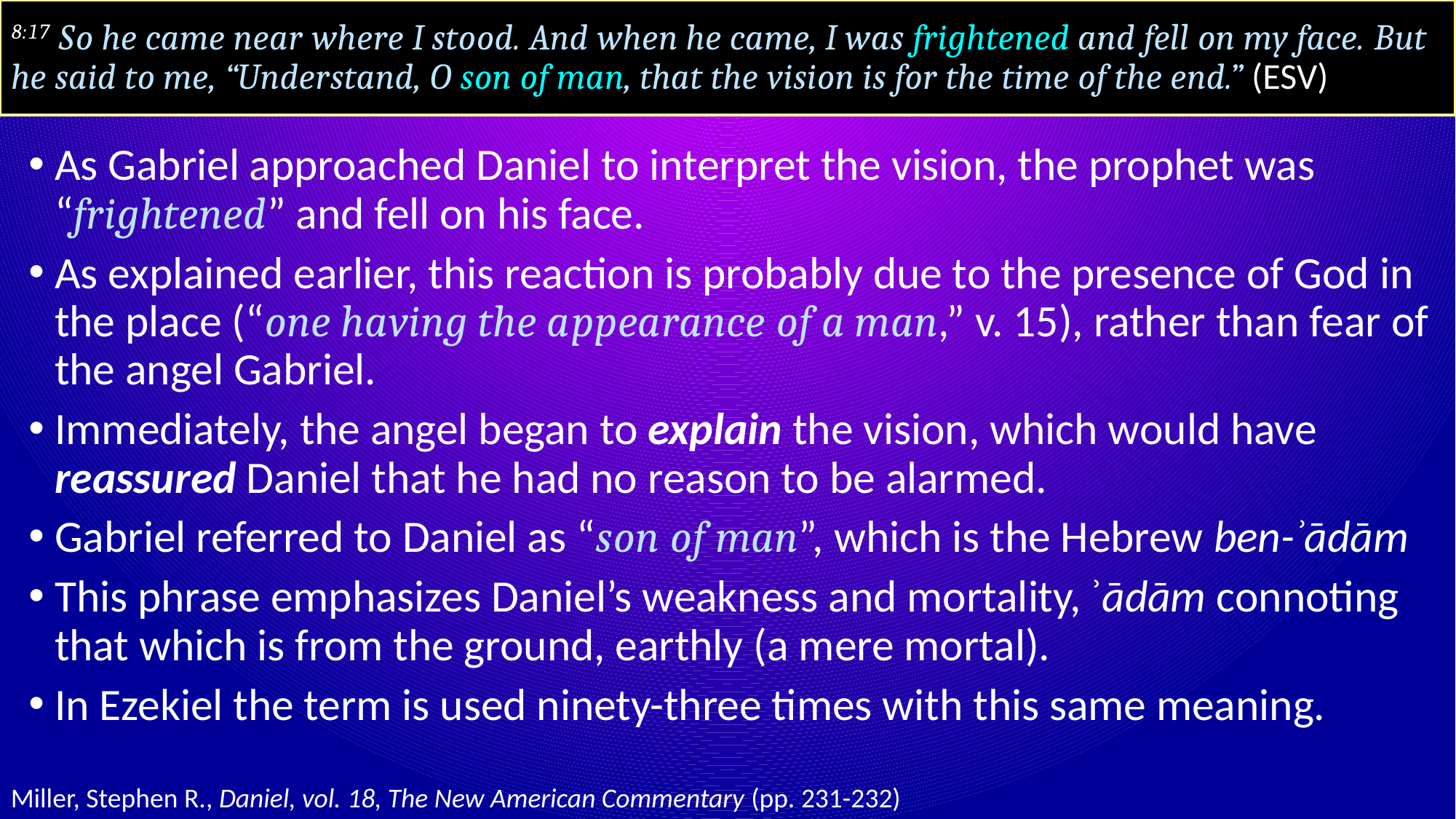

# 8:17 So he came near where I stood. And when he came, I was frightened and fell on my face. But he said to me, “Understand, O son of man, that the vision is for the time of the end.” (ESV)
As Gabriel approached Daniel to interpret the vision, the prophet was “frightened” and fell on his face.
As explained earlier, this reaction is probably due to the presence of God in the place (“one having the appearance of a man,” v. 15), rather than fear of the angel Gabriel.
Immediately, the angel began to explain the vision, which would have reassured Daniel that he had no reason to be alarmed.
Gabriel referred to Daniel as “son of man”, which is the Hebrew ben-ʾādām
This phrase emphasizes Daniel’s weakness and mortality, ʾādām connoting that which is from the ground, earthly (a mere mortal).
In Ezekiel the term is used ninety-three times with this same meaning.
Miller, Stephen R., Daniel, vol. 18, The New American Commentary (pp. 231-232)